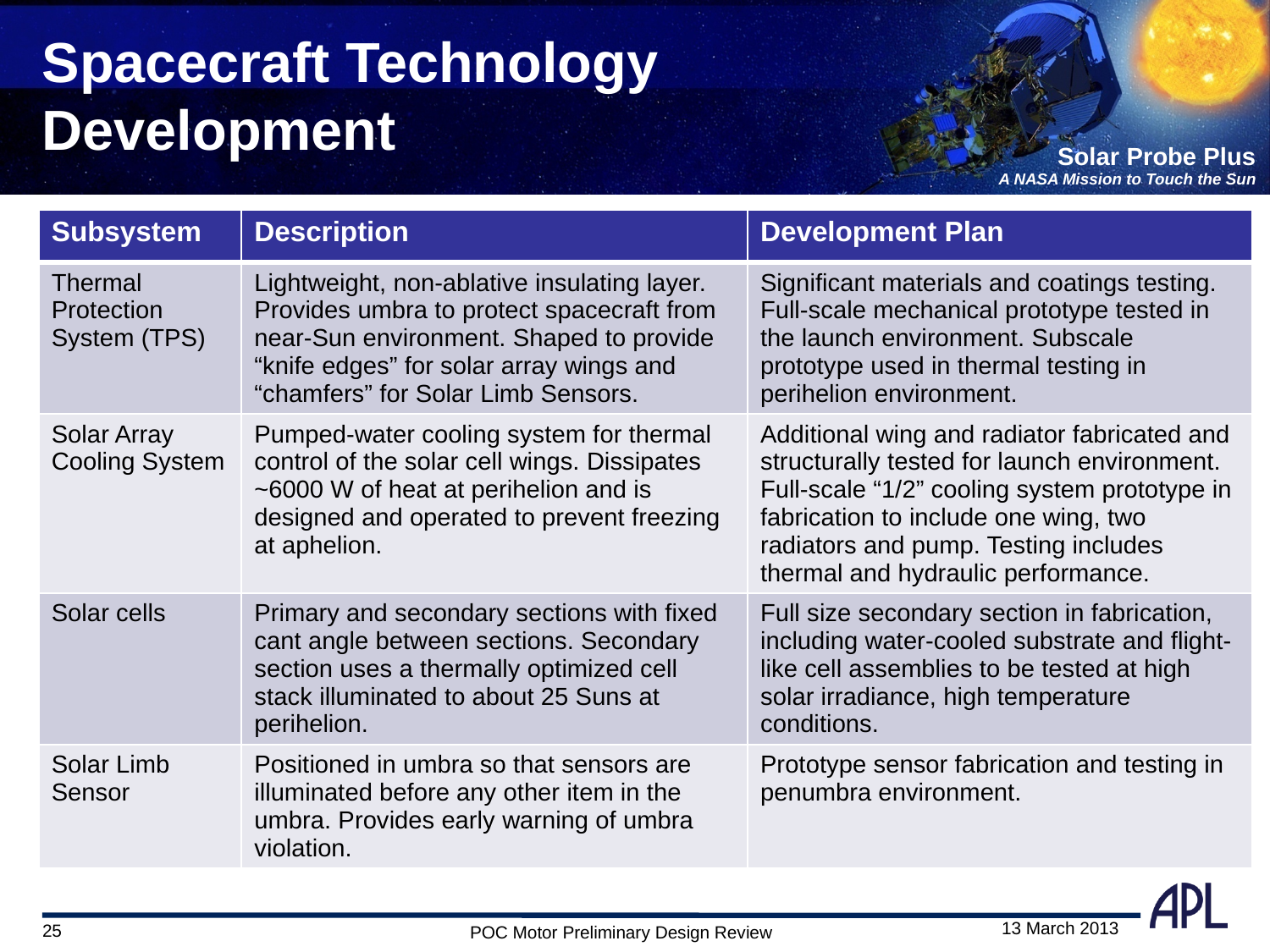

# Spacecraft Technology Development
| Subsystem | Description | Development Plan |
| --- | --- | --- |
| Thermal Protection System (TPS) | Lightweight, non-ablative insulating layer. Provides umbra to protect spacecraft from near-Sun environment. Shaped to provide “knife edges” for solar array wings and “chamfers” for Solar Limb Sensors. | Significant materials and coatings testing. Full-scale mechanical prototype tested in the launch environment. Subscale prototype used in thermal testing in perihelion environment. |
| Solar Array Cooling System | Pumped-water cooling system for thermal control of the solar cell wings. Dissipates ~6000 W of heat at perihelion and is designed and operated to prevent freezing at aphelion. | Additional wing and radiator fabricated and structurally tested for launch environment. Full-scale “1/2” cooling system prototype in fabrication to include one wing, two radiators and pump. Testing includes thermal and hydraulic performance. |
| Solar cells | Primary and secondary sections with fixed cant angle between sections. Secondary section uses a thermally optimized cell stack illuminated to about 25 Suns at perihelion. | Full size secondary section in fabrication, including water-cooled substrate and flight-like cell assemblies to be tested at high solar irradiance, high temperature conditions. |
| Solar Limb Sensor | Positioned in umbra so that sensors are illuminated before any other item in the umbra. Provides early warning of umbra violation. | Prototype sensor fabrication and testing in penumbra environment. |
25